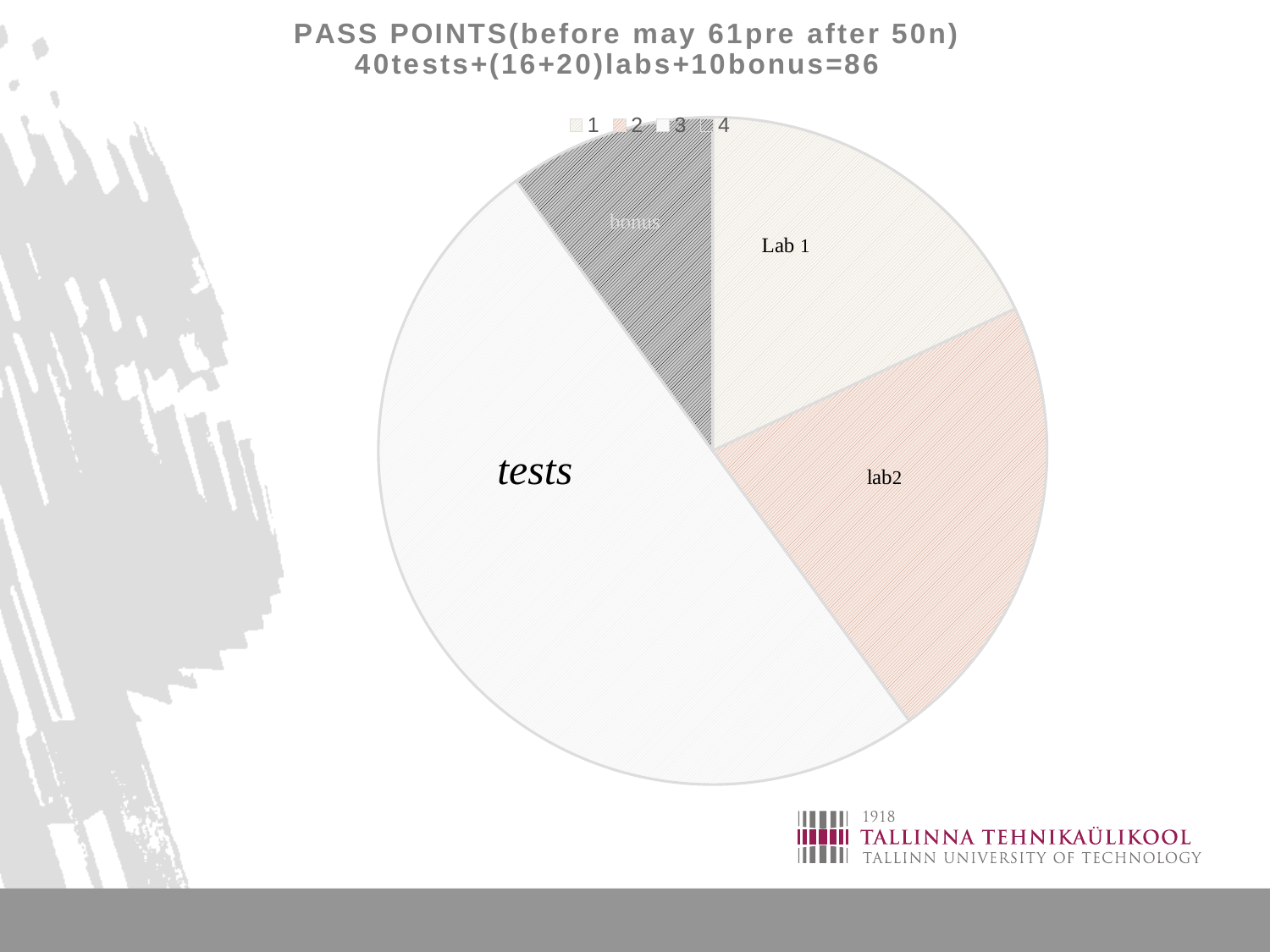

### Chart: PASS POINTS(before may 61pre after 50n) 40tests+(16+20)labs+10bonus=86

| Category |  |
|---|---|

### Chart

| Category | Column1 |
|---|---|
| practice | 0.0 |
| homework | 0.0 |
| tests | None |
| bonus | None |
#
tests